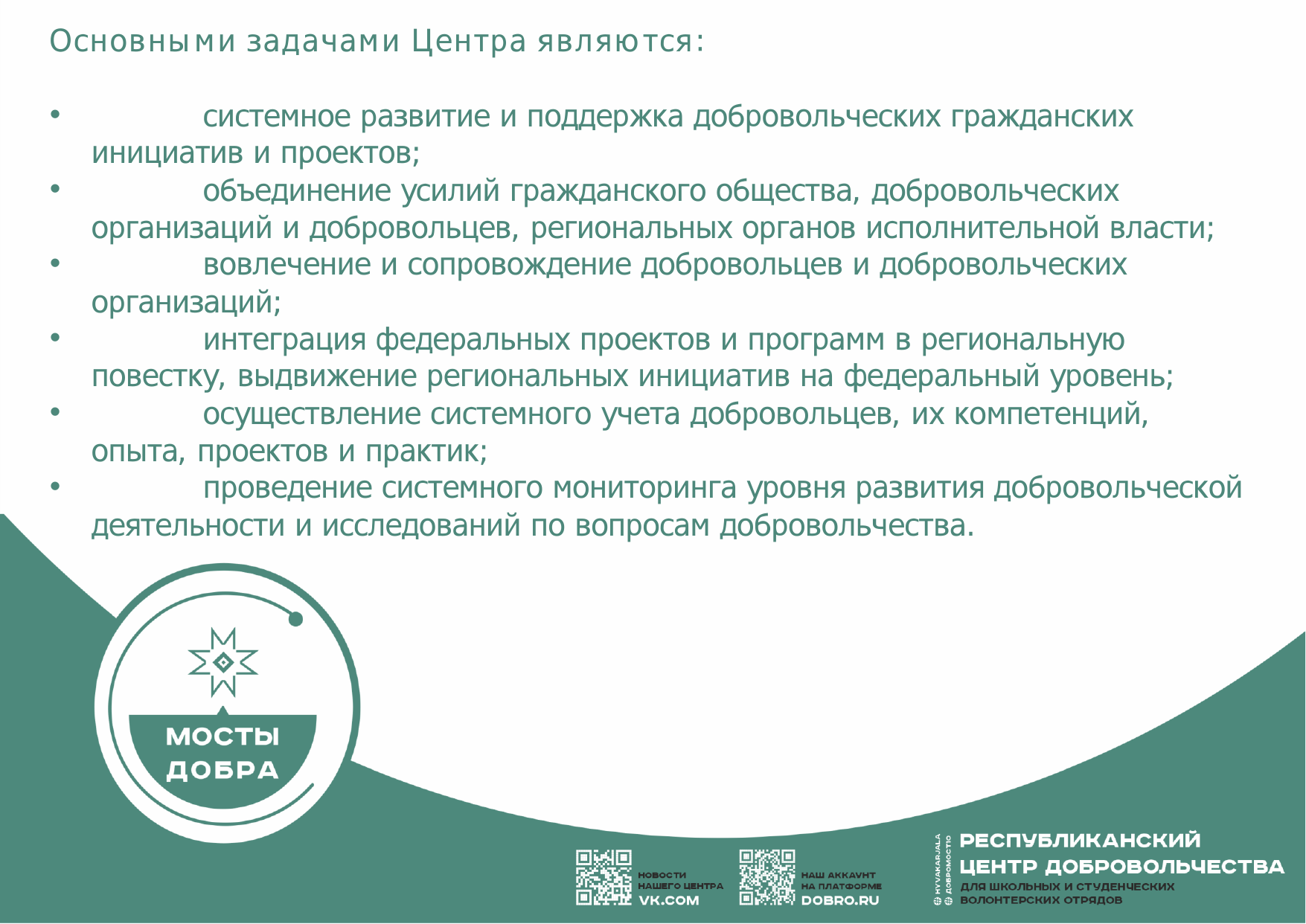

Основными задачами Центра являются:

	системное развитие и поддержка добровольческих гражданских инициатив и проектов;
	объединение усилий гражданского общества, добровольческих организаций и добровольцев, региональных органов исполнительной власти;
	вовлечение и сопровождение добровольцев и добровольческих организаций;
	интеграция федеральных проектов и программ в региональную повестку, выдвижение региональных инициатив на федеральный уровень;
	осуществление системного учета добровольцев, их компетенций, опыта, проектов и практик;
	проведение системного мониторинга уровня развития добровольческой деятельности и исследований по вопросам добровольчества.